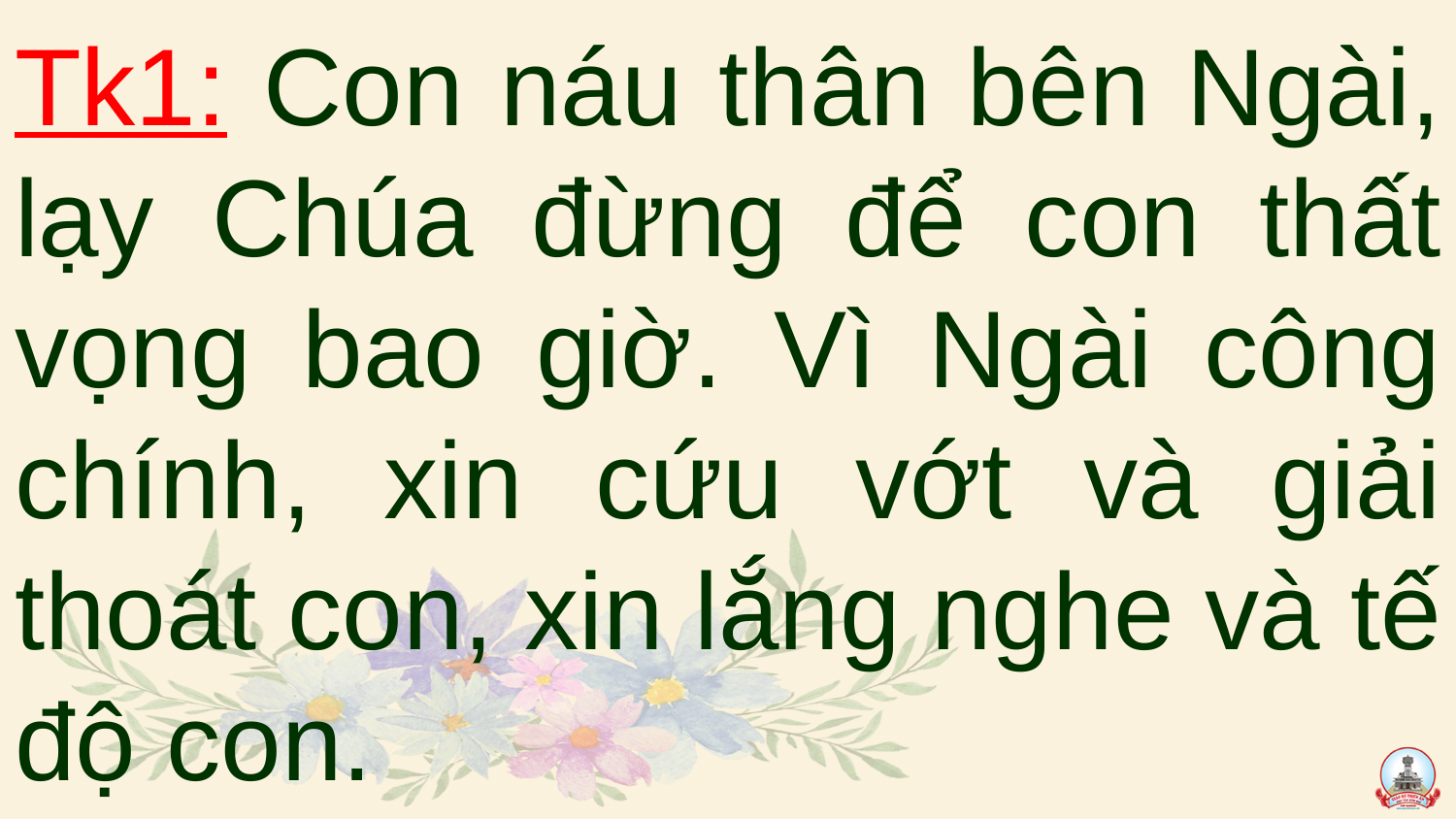

# Tk1: Con náu thân bên Ngài, lạy Chúa đừng để con thất vọng bao giờ. Vì Ngài công chính, xin cứu vớt và giải thoát con, xin lắng nghe và tế độ con.